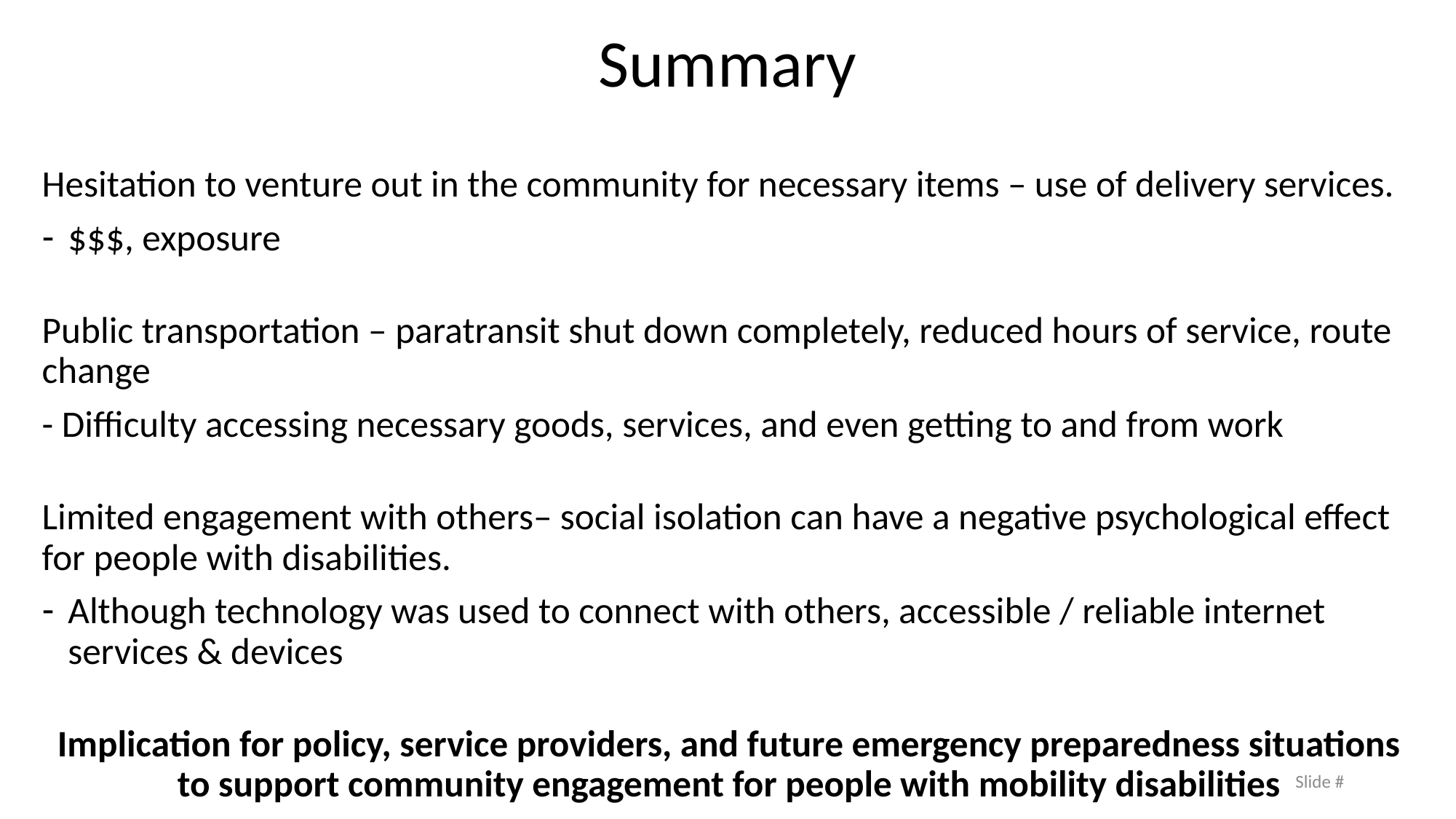

# Summary

Hesitation to venture out in the community for necessary items – use of delivery services.
$$$, exposure

Public transportation – paratransit shut down completely, reduced hours of service, route change
- Difficulty accessing necessary goods, services, and even getting to and from work

Limited engagement with others– social isolation can have a negative psychological effect for people with disabilities.
Although technology was used to connect with others, accessible / reliable internet services & devices

Implication for policy, service providers, and future emergency preparedness situations to support community engagement for people with mobility disabilities

Slide #